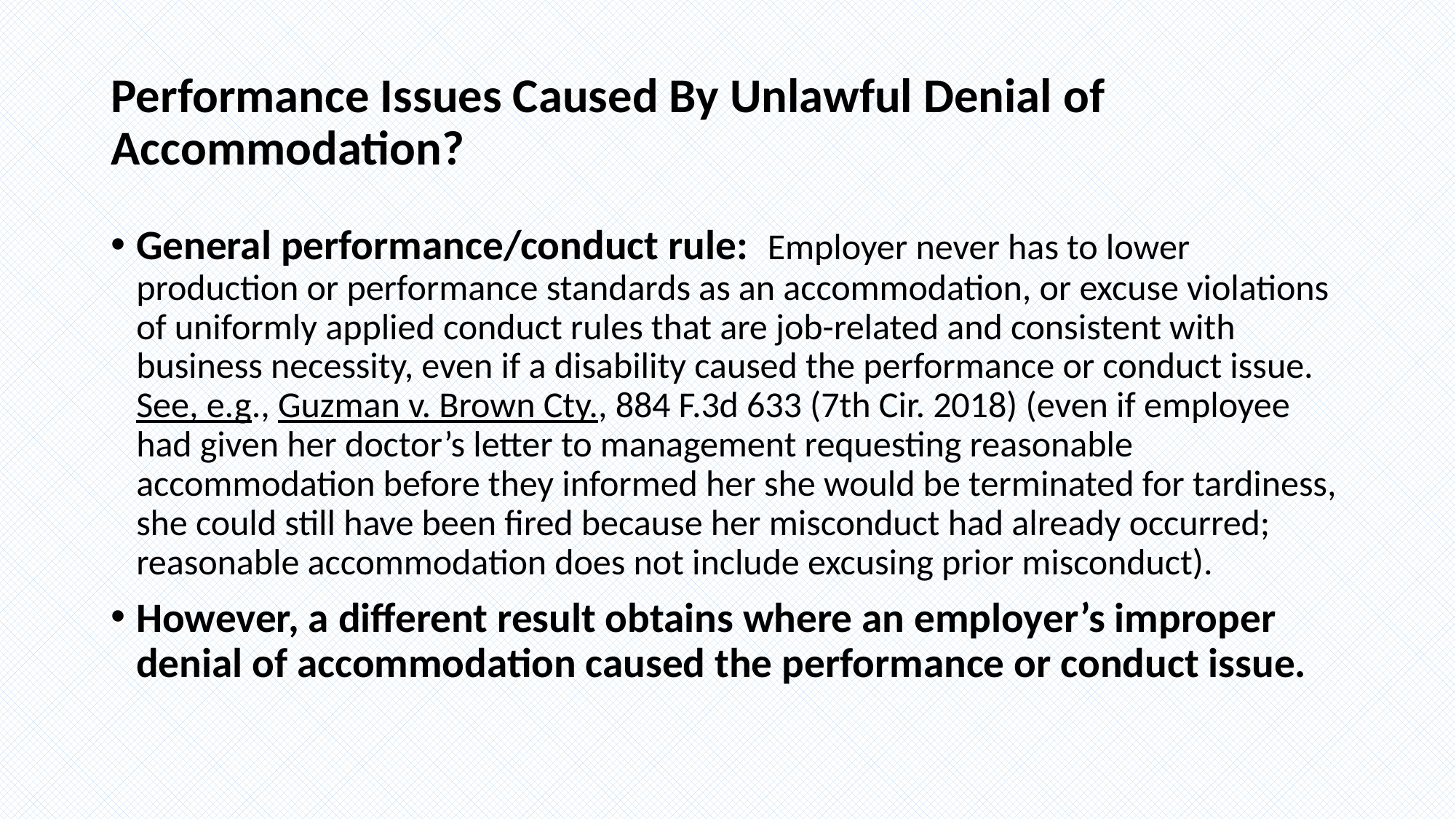

# Performance Issues Caused By Unlawful Denial of Accommodation?
General performance/conduct rule:  Employer never has to lower production or performance standards as an accommodation, or excuse violations of uniformly applied conduct rules that are job-related and consistent with business necessity, even if a disability caused the performance or conduct issue. See, e.g., Guzman v. Brown Cty., 884 F.3d 633 (7th Cir. 2018) (even if employee had given her doctor’s letter to management requesting reasonable accommodation before they informed her she would be terminated for tardiness, she could still have been fired because her misconduct had already occurred; reasonable accommodation does not include excusing prior misconduct).
However, a different result obtains where an employer’s improper denial of accommodation caused the performance or conduct issue.